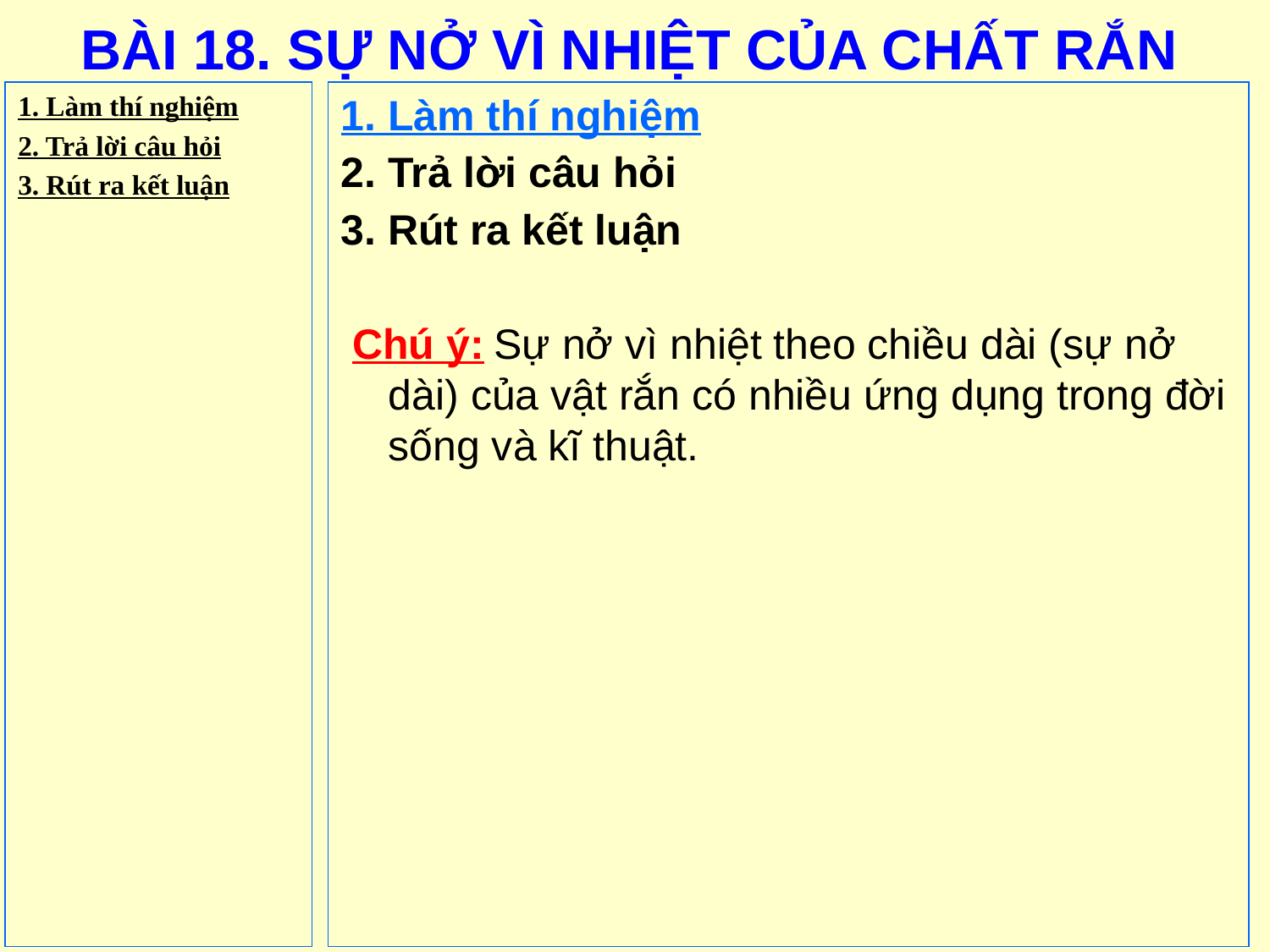

# BÀI 18. SỰ NỞ VÌ NHIỆT CỦA CHẤT RẮN
1. Làm thí nghiệm
2. Trả lời câu hỏi
3. Rút ra kết luận
1. Làm thí nghiệm
2. Trả lời câu hỏi
3. Rút ra kết luận

 Chú ý: Sự nở vì nhiệt theo chiều dài (sự nở dài) của vật rắn có nhiều ứng dụng trong đời sống và kĩ thuật.